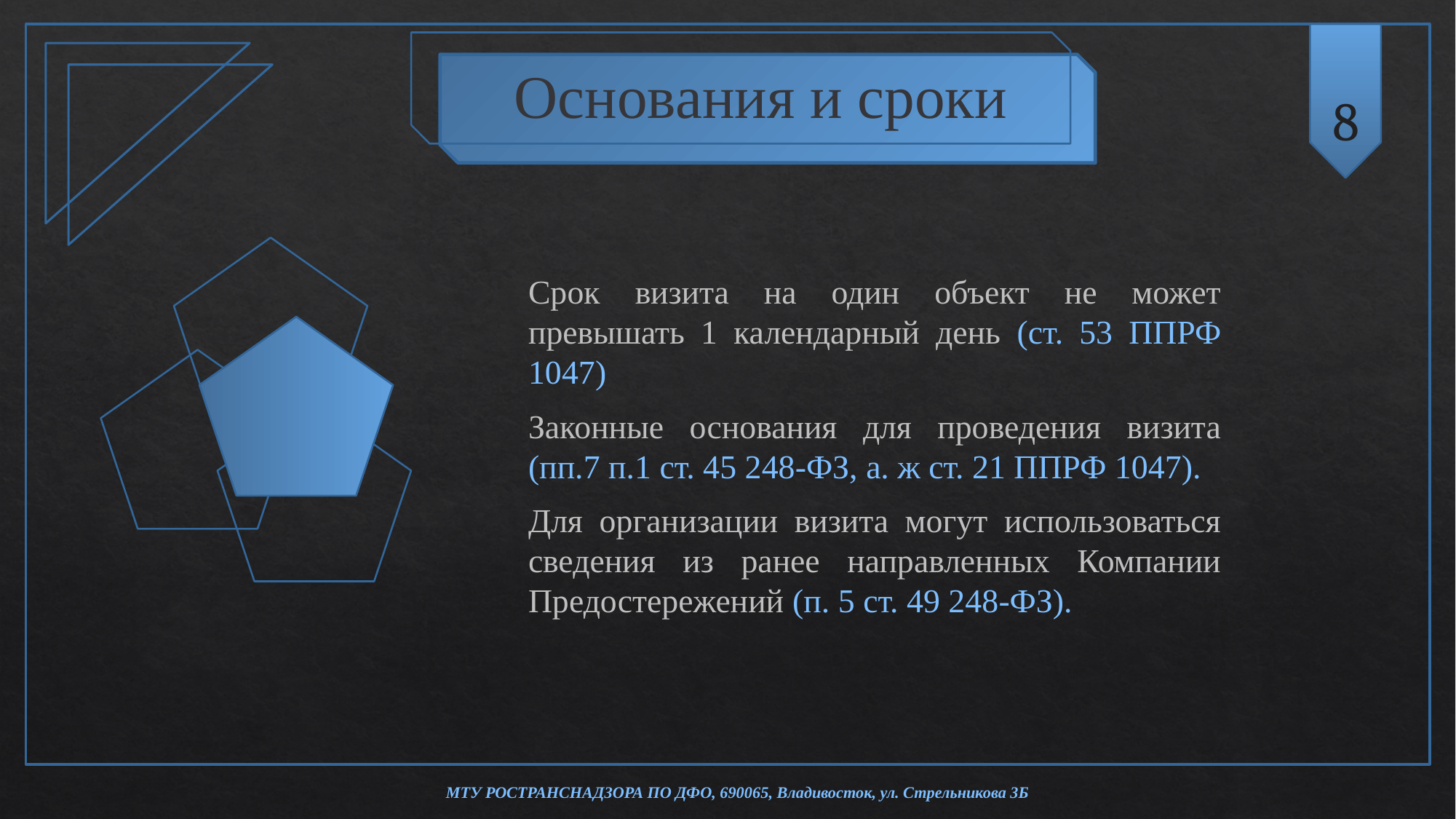

8

Основания и сроки

Срок визита на один объект не может превышать 1 календарный день (ст. 53 ППРФ 1047)

Законные основания для проведения визита (пп.7 п.1 ст. 45 248-ФЗ, а. ж ст. 21 ППРФ 1047).

Для организации визита могут использоваться сведения из ранее направленных Компании Предостережений (п. 5 ст. 49 248-ФЗ).

МТУ РОСТРАНСНАДЗОРА ПО ДФО, 690065, Владивосток, ул. Стрельникова 3Б